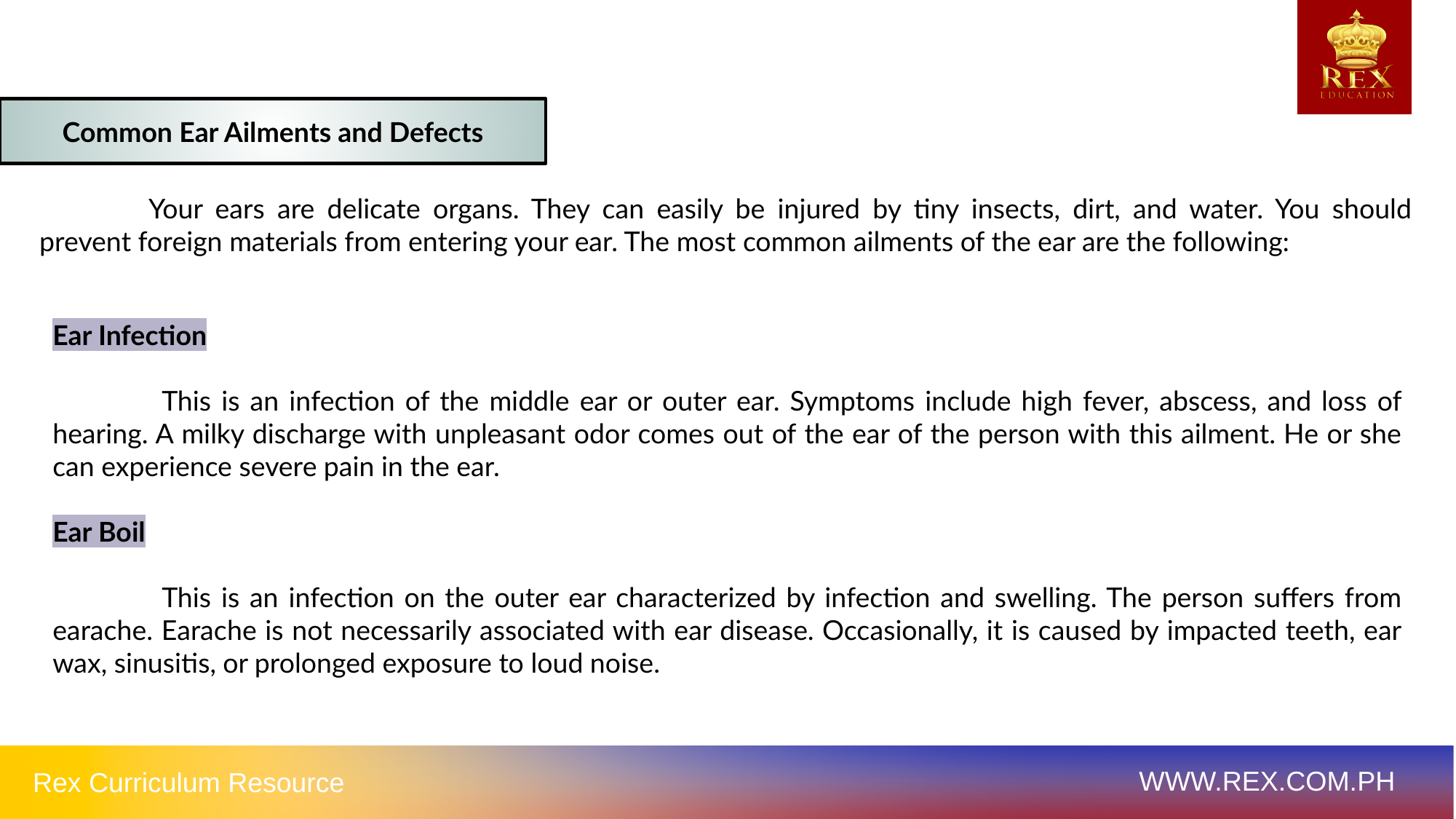

Common Ear Ailments and Defects
	Your ears are delicate organs. They can easily be injured by tiny insects, dirt, and water. You should prevent foreign materials from entering your ear. The most common ailments of the ear are the following:
Ear Infection
	This is an infection of the middle ear or outer ear. Symptoms include high fever, abscess, and loss of hearing. A milky discharge with unpleasant odor comes out of the ear of the person with this ailment. He or she can experience severe pain in the ear.

Ear Boil
	This is an infection on the outer ear characterized by infection and swelling. The person suffers from earache. Earache is not necessarily associated with ear disease. Occasionally, it is caused by impacted teeth, ear wax, sinusitis, or prolonged exposure to loud noise.